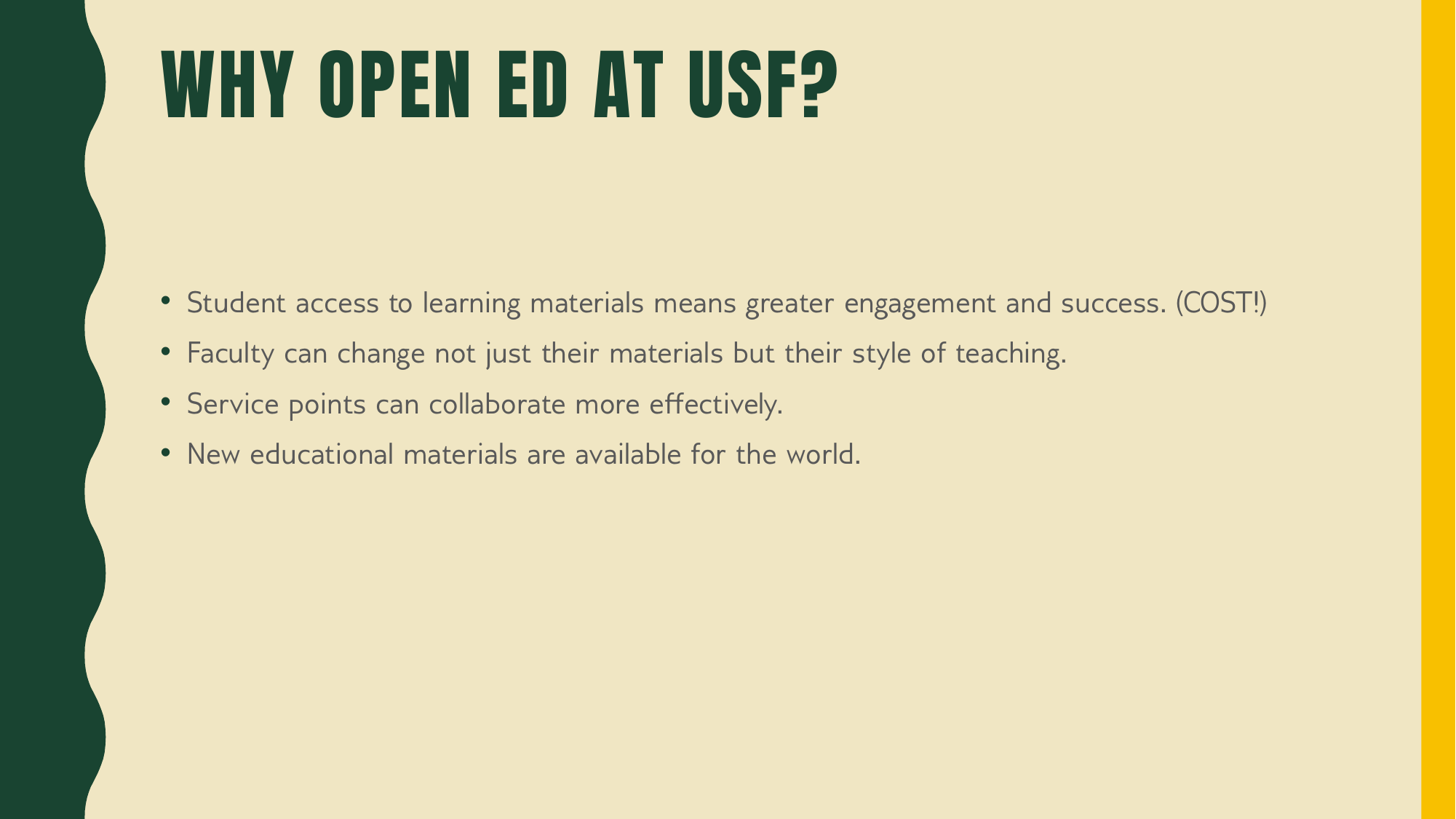

# Why Open Ed at USF?
Student access to learning materials means greater engagement and success. (COST!)
Faculty can change not just their materials but their style of teaching.
Service points can collaborate more effectively.
New educational materials are available for the world.